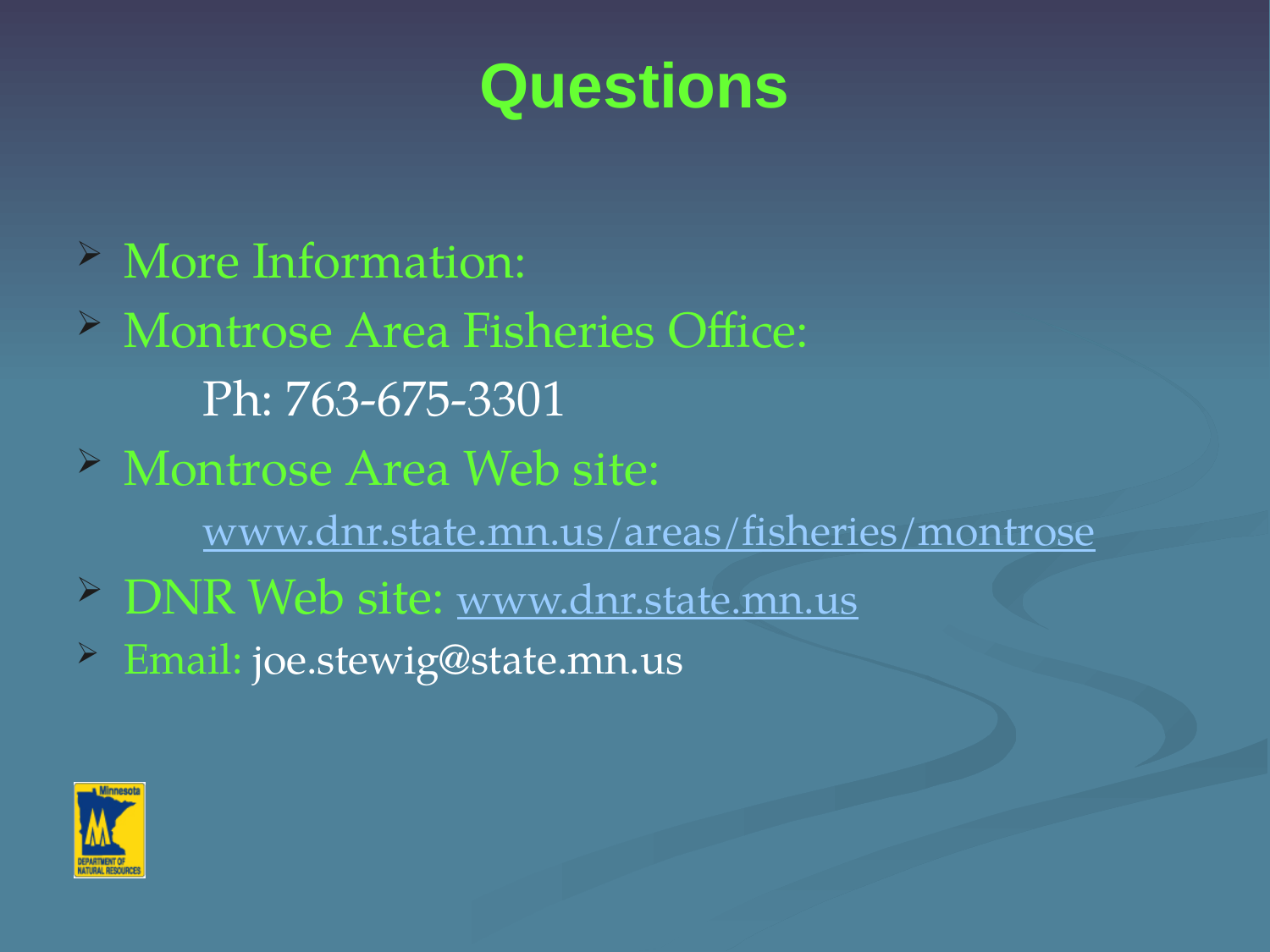

# Questions
More Information:
Montrose Area Fisheries Office:
	Ph: 763-675-3301
Montrose Area Web site:
	www.dnr.state.mn.us/areas/fisheries/montrose
DNR Web site: www.dnr.state.mn.us
Email: joe.stewig@state.mn.us